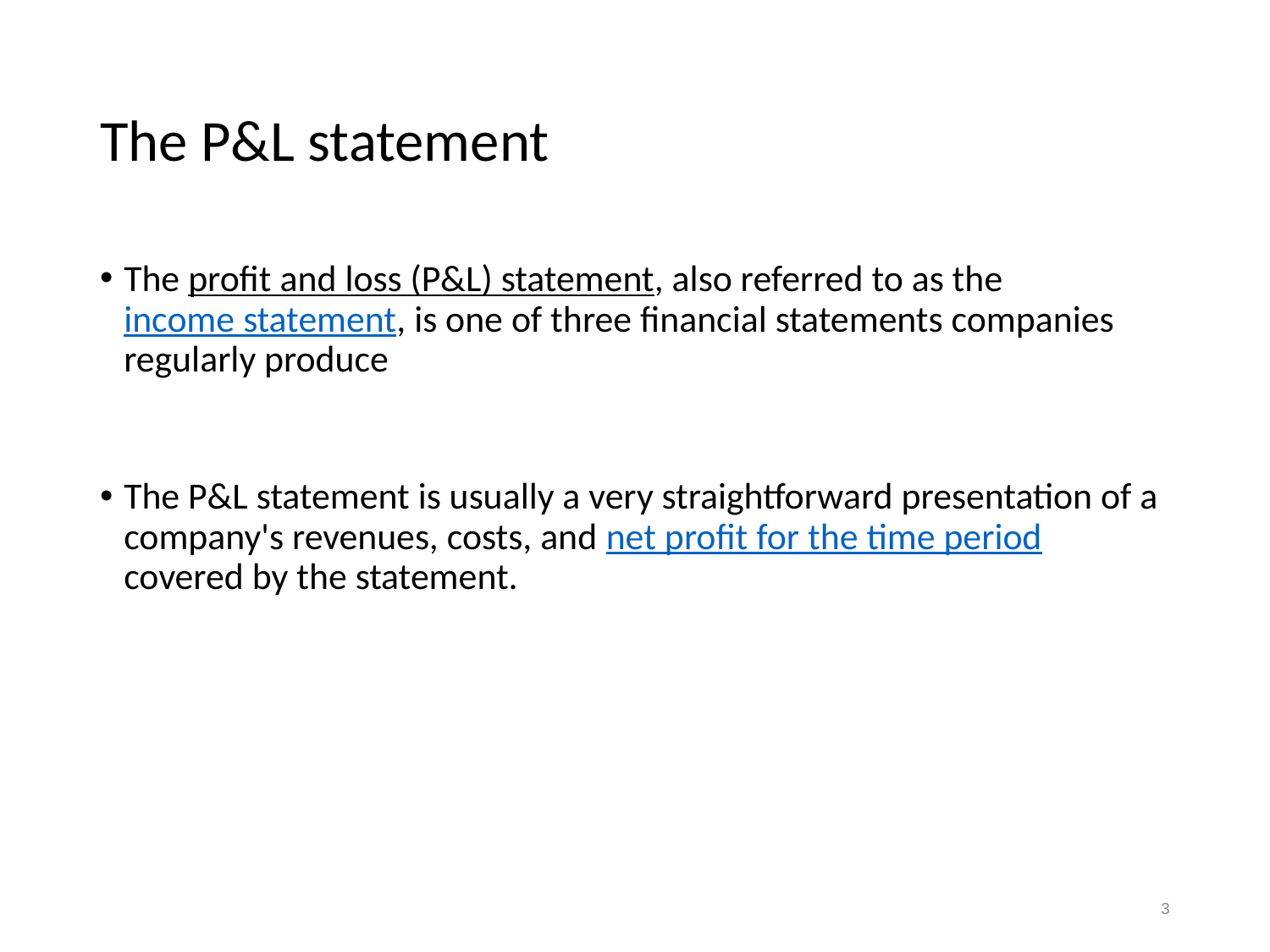

# The P&L statement
The profit and loss (P&L) statement, also referred to as the income statement, is one of three financial statements companies regularly produce
The P&L statement is usually a very straightforward presentation of a company's revenues, costs, and net profit for the time period covered by the statement.
3